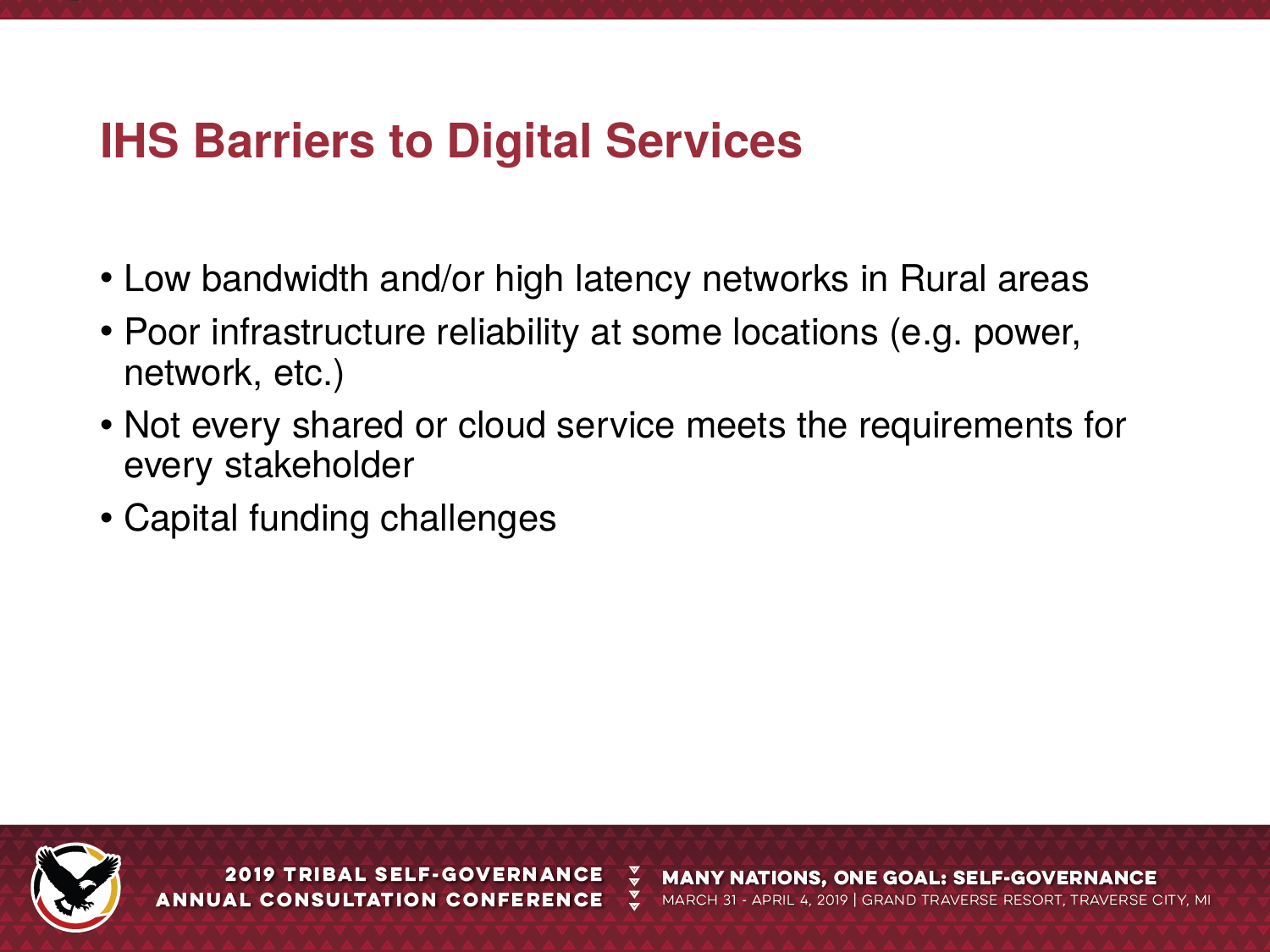

# IHS Barriers to Digital Services
Low bandwidth and/or high latency networks in Rural areas
Poor infrastructure reliability at some locations (e.g. power, network, etc.)
Not every shared or cloud service meets the requirements for every stakeholder
Capital funding challenges